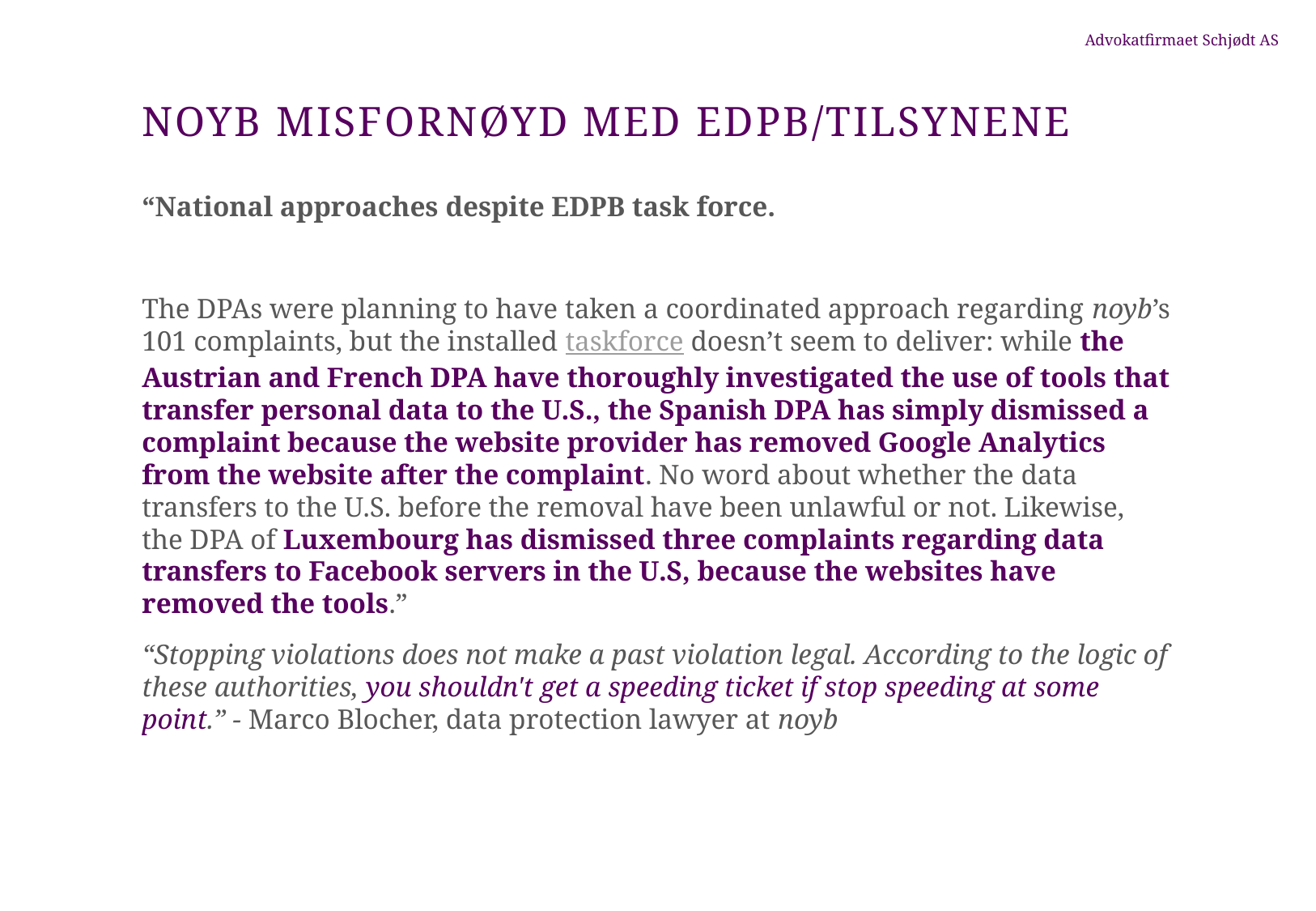

# NOYB misfornøyd med EDPB/tilsynene
“National approaches despite EDPB task force.

The DPAs were planning to have taken a coordinated approach regarding noyb’s 101 complaints, but the installed taskforce doesn’t seem to deliver: while the Austrian and French DPA have thoroughly investigated the use of tools that transfer personal data to the U.S., the Spanish DPA has simply dismissed a complaint because the website provider has removed Google Analytics from the website after the complaint. No word about whether the data transfers to the U.S. before the removal have been unlawful or not. Likewise, the DPA of Luxembourg has dismissed three complaints regarding data transfers to Facebook servers in the U.S, because the websites have removed the tools.”
“Stopping violations does not make a past violation legal. According to the logic of these authorities, you shouldn't get a speeding ticket if stop speeding at some point.” - Marco Blocher, data protection lawyer at noyb